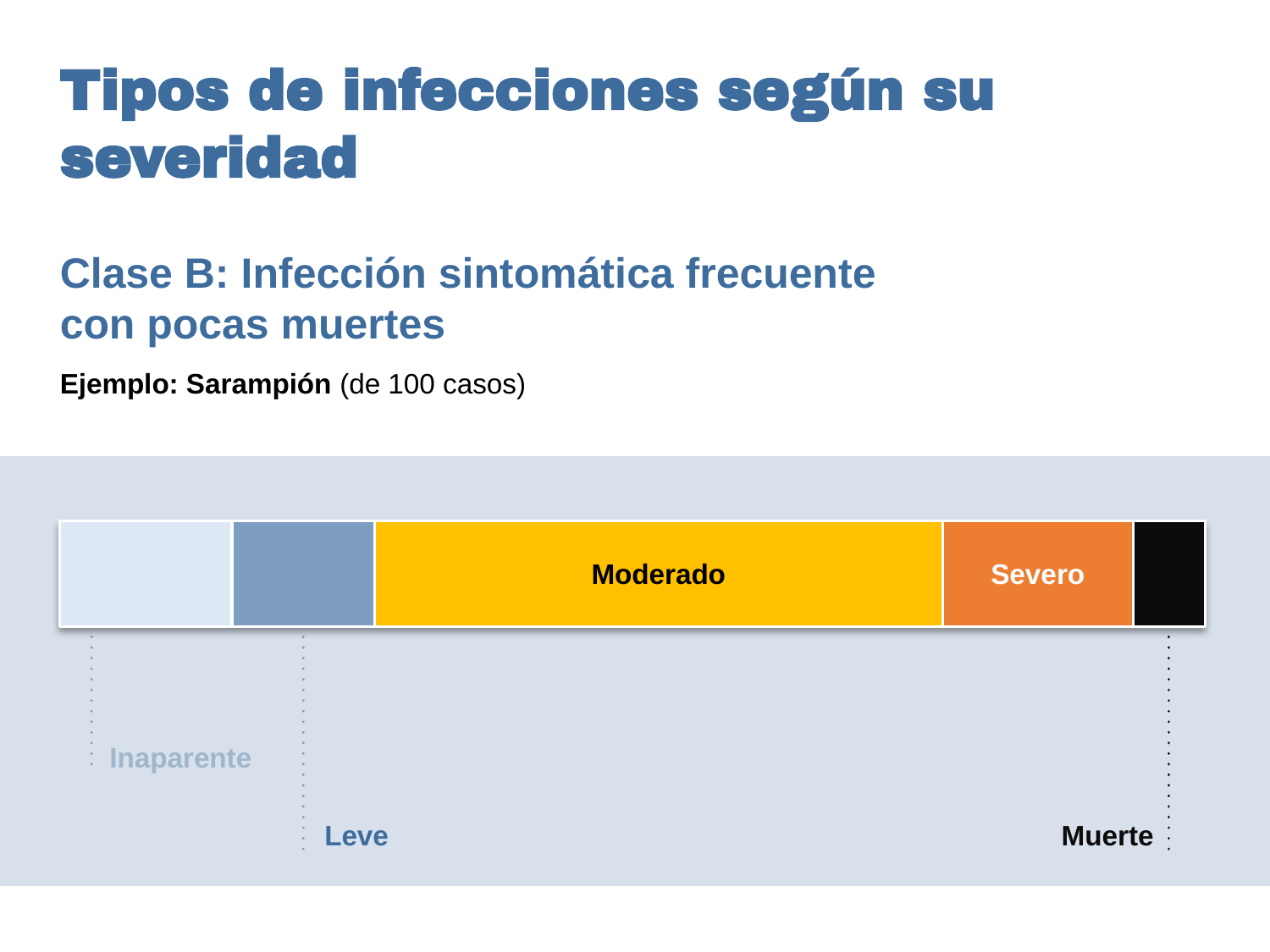

Tipos de infecciones según su severidad
Clase B: Infección sintomática frecuente con pocas muertes
Ejemplo: Sarampión (de 100 casos)

Moderado
Severo
Inaparente
Muerte
Leve